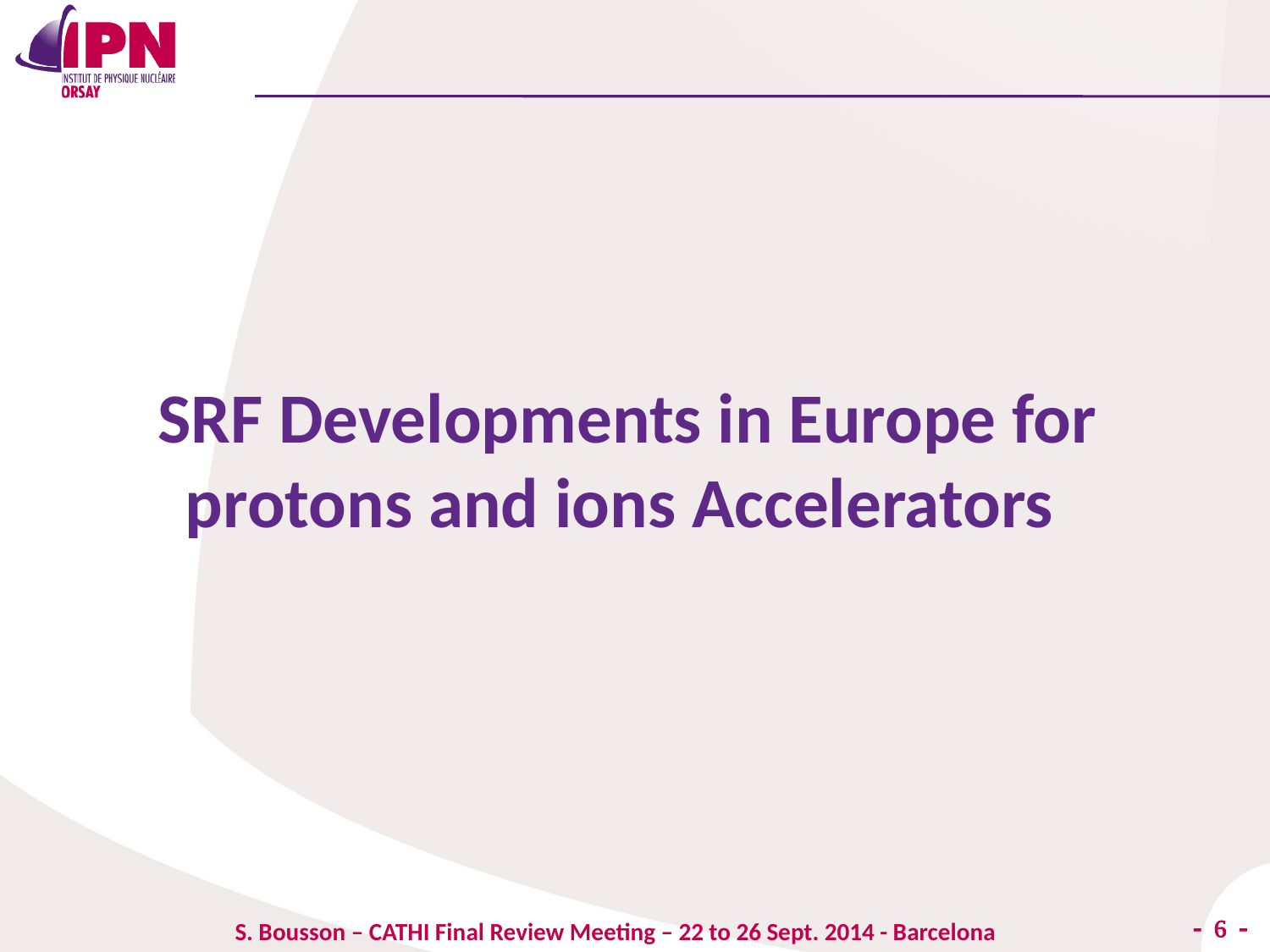

SRF Developments in Europe for protons and ions Accelerators